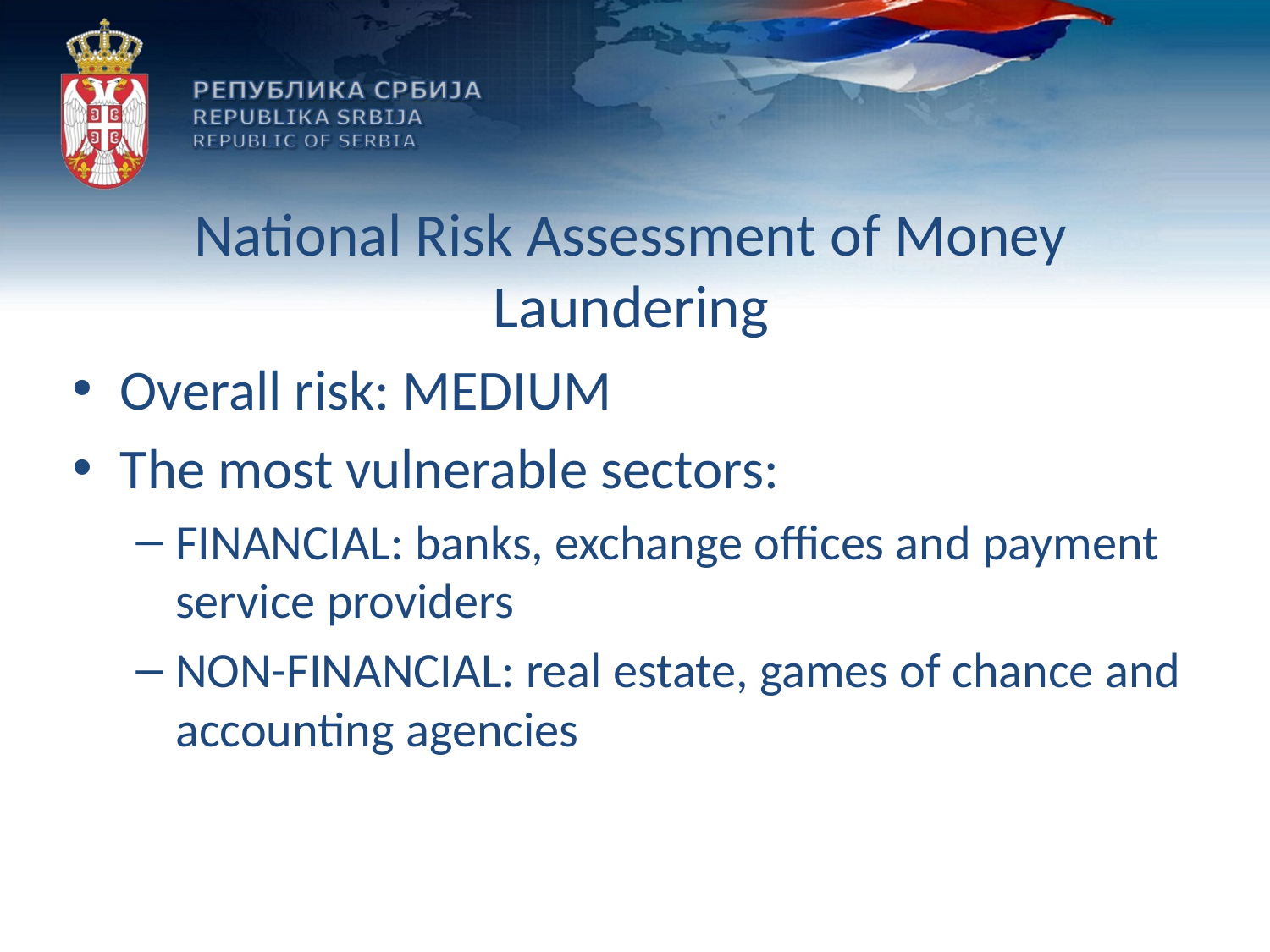

# National Risk Assessment of Money Laundering
Overall risk: MEDIUM
The most vulnerable sectors:
FINANCIAL: banks, exchange offices and payment service providers
NON-FINANCIAL: real estate, games of chance and accounting agencies